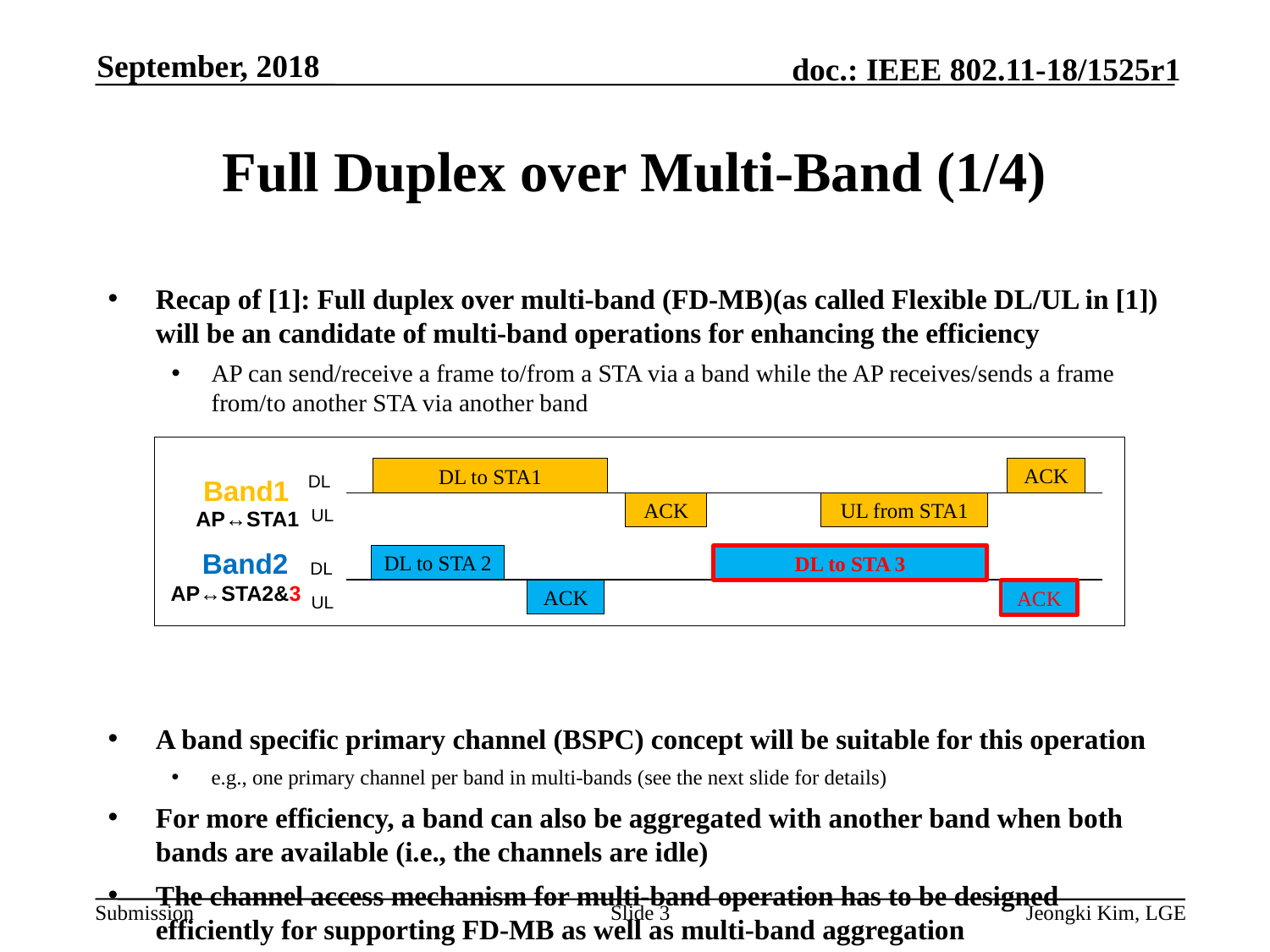

September, 2018
# Full Duplex over Multi-Band (1/4)
Recap of [1]: Full duplex over multi-band (FD-MB)(as called Flexible DL/UL in [1]) will be an candidate of multi-band operations for enhancing the efficiency
AP can send/receive a frame to/from a STA via a band while the AP receives/sends a frame from/to another STA via another band

A band specific primary channel (BSPC) concept will be suitable for this operation
e.g., one primary channel per band in multi-bands (see the next slide for details)
For more efficiency, a band can also be aggregated with another band when both bands are available (i.e., the channels are idle)
The channel access mechanism for multi-band operation has to be designed efficiently for supporting FD-MB as well as multi-band aggregation

ACK
DL to STA1
DL
Band1
ACK
UL from STA1
UL
AP↔STA1
Band2
DL to STA 2
DL to STA 3
DL
AP↔STA2&3
ACK
ACK
UL
Slide 3
Jeongki Kim, LGE